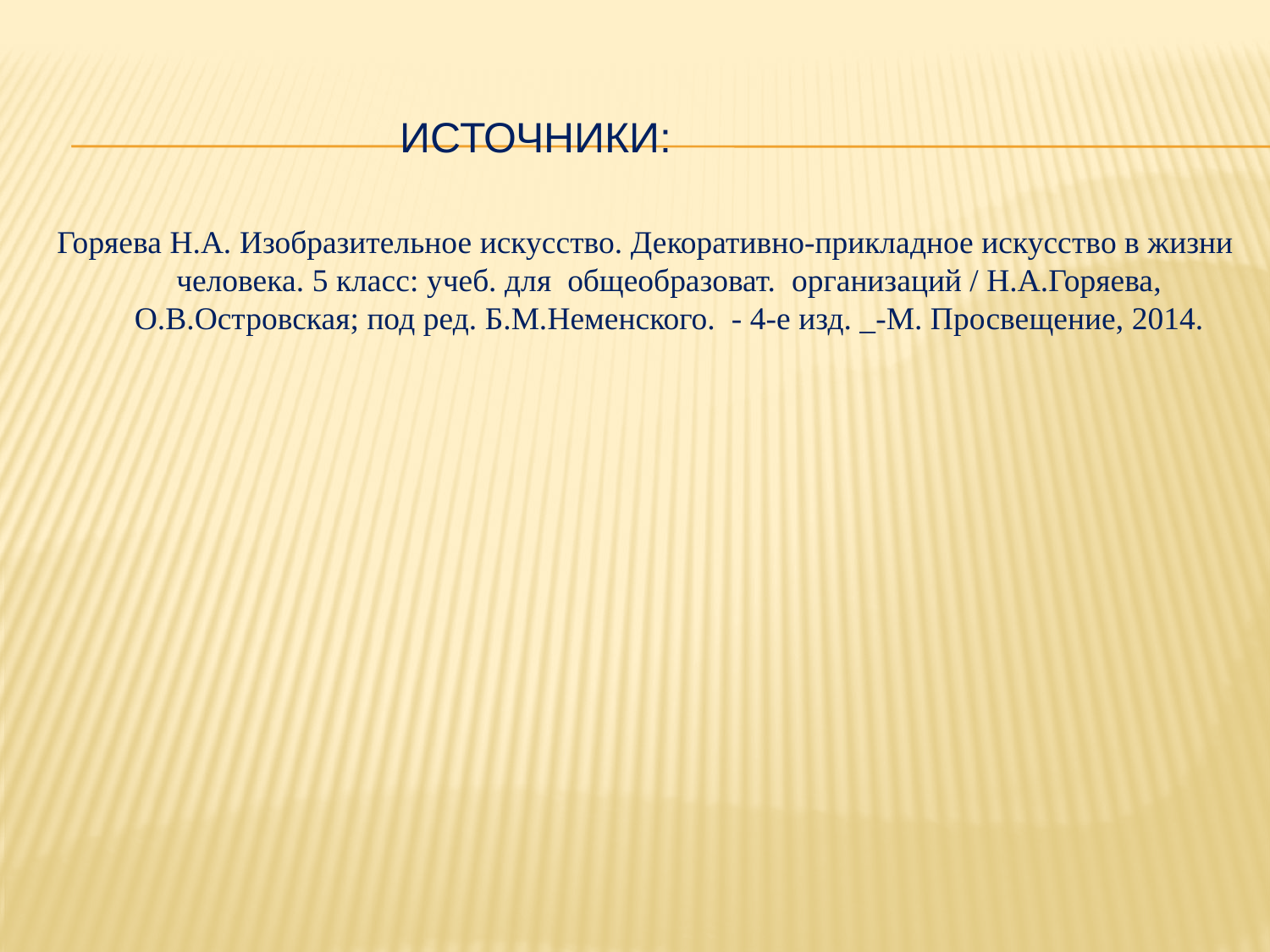

# Источники:
Горяева Н.А. Изобразительное искусство. Декоративно-прикладное искусство в жизни человека. 5 класс: учеб. для  общеобразоват.  организаций / Н.А.Горяева, О.В.Островская; под ред. Б.М.Неменского.  - 4-е изд. _-М. Просвещение, 2014.